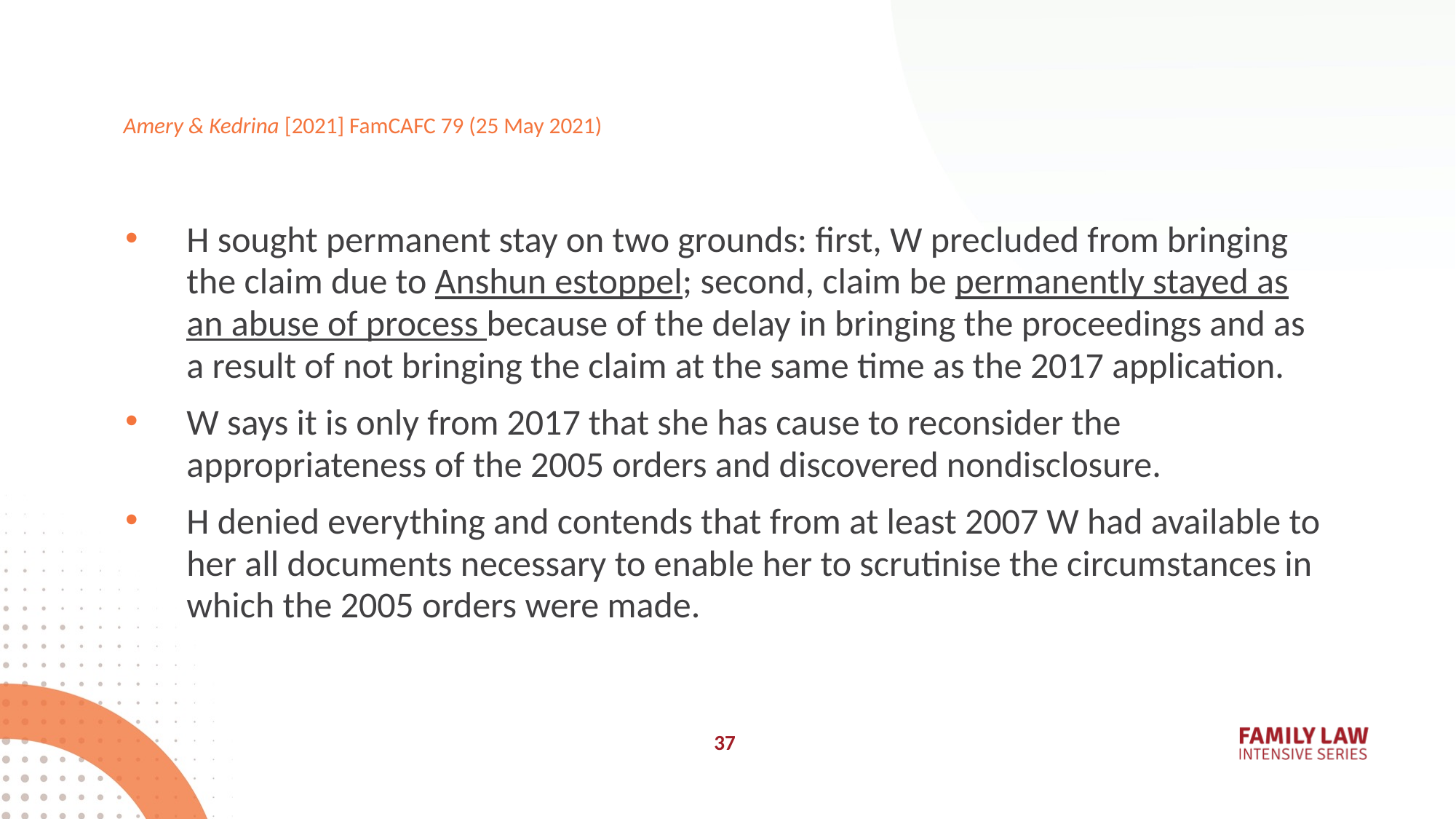

# Amery & Kedrina [2021] FamCAFC 79 (25 May 2021)
H sought permanent stay on two grounds: first, W precluded from bringing the claim due to Anshun estoppel; second, claim be permanently stayed as an abuse of process because of the delay in bringing the proceedings and as a result of not bringing the claim at the same time as the 2017 application.
W says it is only from 2017 that she has cause to reconsider the appropriateness of the 2005 orders and discovered nondisclosure.
H denied everything and contends that from at least 2007 W had available to her all documents necessary to enable her to scrutinise the circumstances in which the 2005 orders were made.